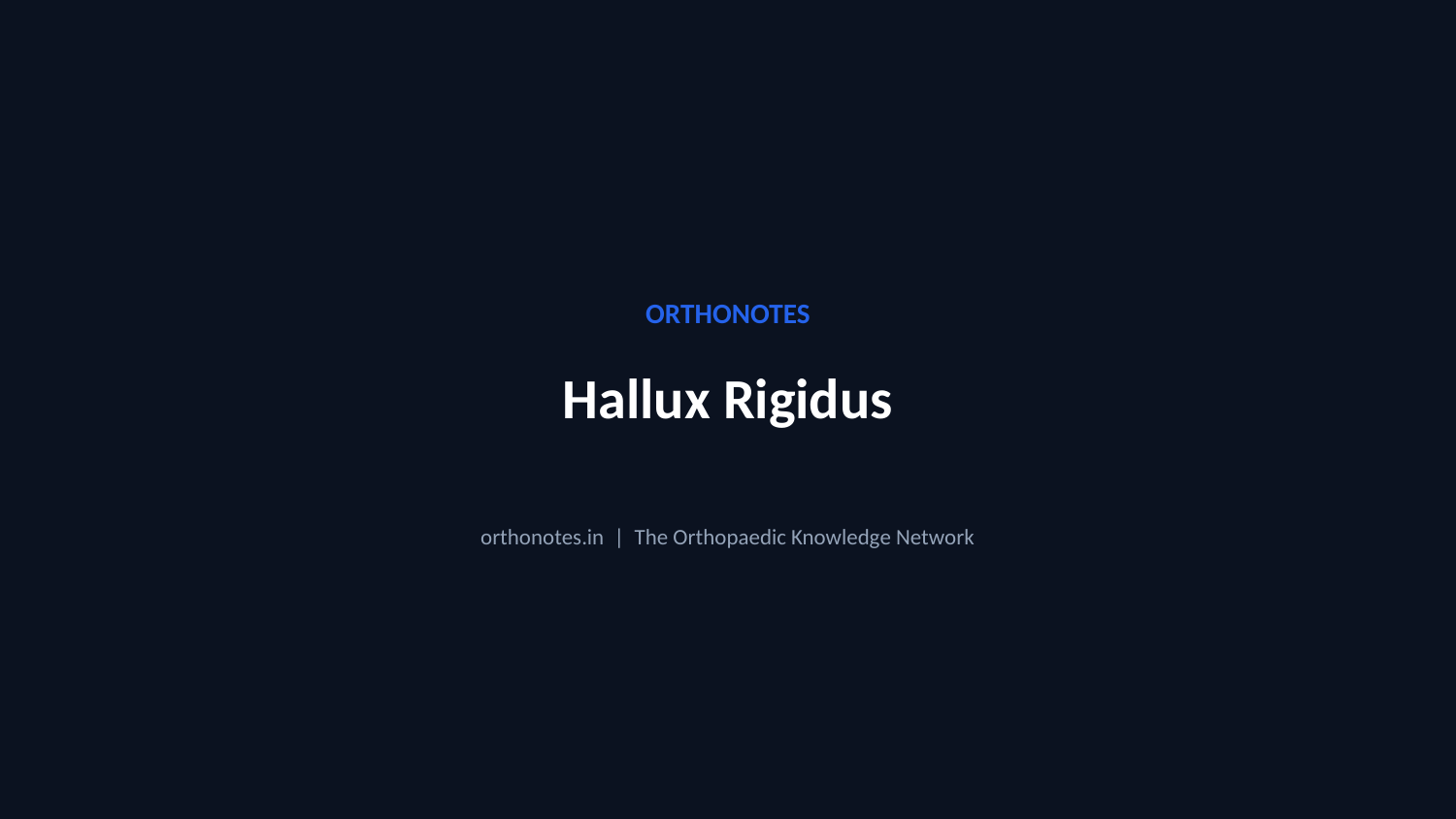

ORTHONOTES
Hallux Rigidus
orthonotes.in  |  The Orthopaedic Knowledge Network